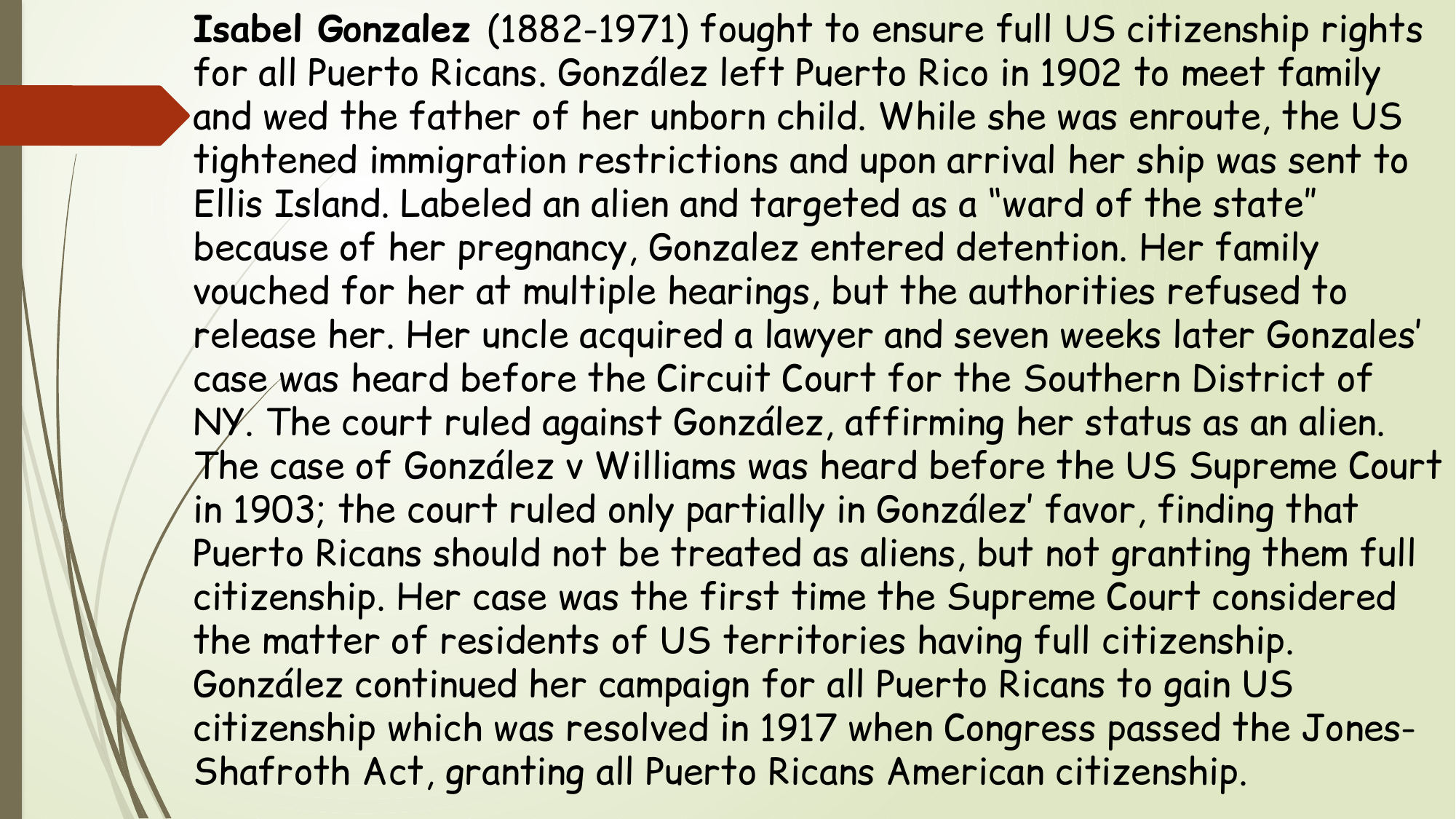

Isabel Gonzalez (1882-1971) fought to ensure full US citizenship rights for all Puerto Ricans. González left Puerto Rico in 1902 to meet family and wed the father of her unborn child. While she was enroute, the US tightened immigration restrictions and upon arrival her ship was sent to Ellis Island. Labeled an alien and targeted as a “ward of the state” because of her pregnancy, Gonzalez entered detention. Her family vouched for her at multiple hearings, but the authorities refused to release her. Her uncle acquired a lawyer and seven weeks later Gonzales’ case was heard before the Circuit Court for the Southern District of NY. The court ruled against González, affirming her status as an alien. The case of González v Williams was heard before the US Supreme Court in 1903; the court ruled only partially in González’ favor, finding that Puerto Ricans should not be treated as aliens, but not granting them full citizenship. Her case was the first time the Supreme Court considered the matter of residents of US territories having full citizenship. González continued her campaign for all Puerto Ricans to gain US citizenship which was resolved in 1917 when Congress passed the Jones-Shafroth Act, granting all Puerto Ricans American citizenship.